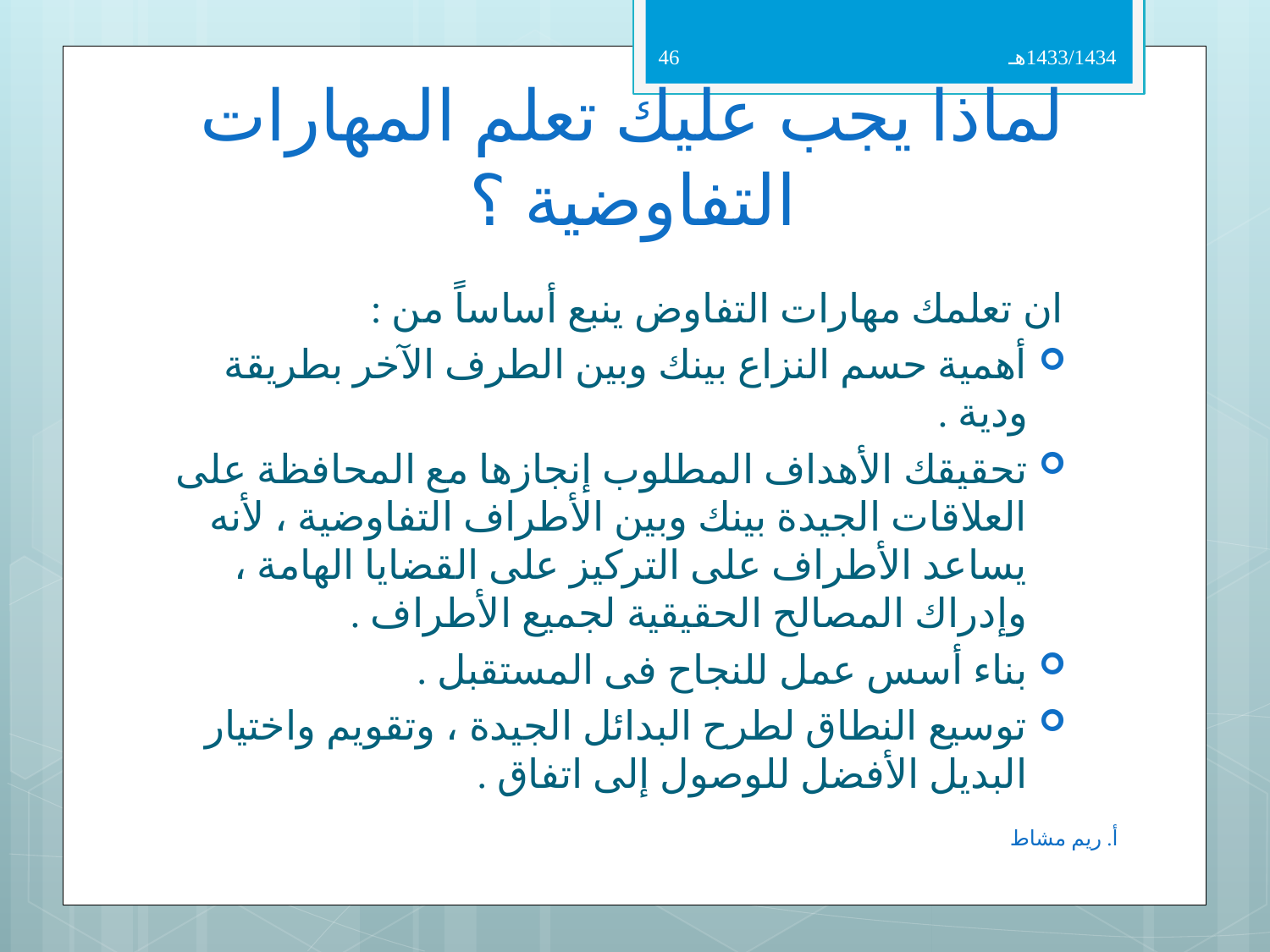

46
1433/1434هـ
# لماذا يجب عليك تعلم المهارات التفاوضية ؟
ان تعلمك مهارات التفاوض ينبع أساساً من :
أهمية حسم النزاع بينك وبين الطرف الآخر بطريقة ودية .
تحقيقك الأهداف المطلوب إنجازها مع المحافظة على العلاقات الجيدة بينك وبين الأطراف التفاوضية ، لأنه يساعد الأطراف على التركيز على القضايا الهامة ، وإدراك المصالح الحقيقية لجميع الأطراف .
بناء أسس عمل للنجاح فى المستقبل .
توسيع النطاق لطرح البدائل الجيدة ، وتقويم واختيار البديل الأفضل للوصول إلى اتفاق .
أ. ريم مشاط